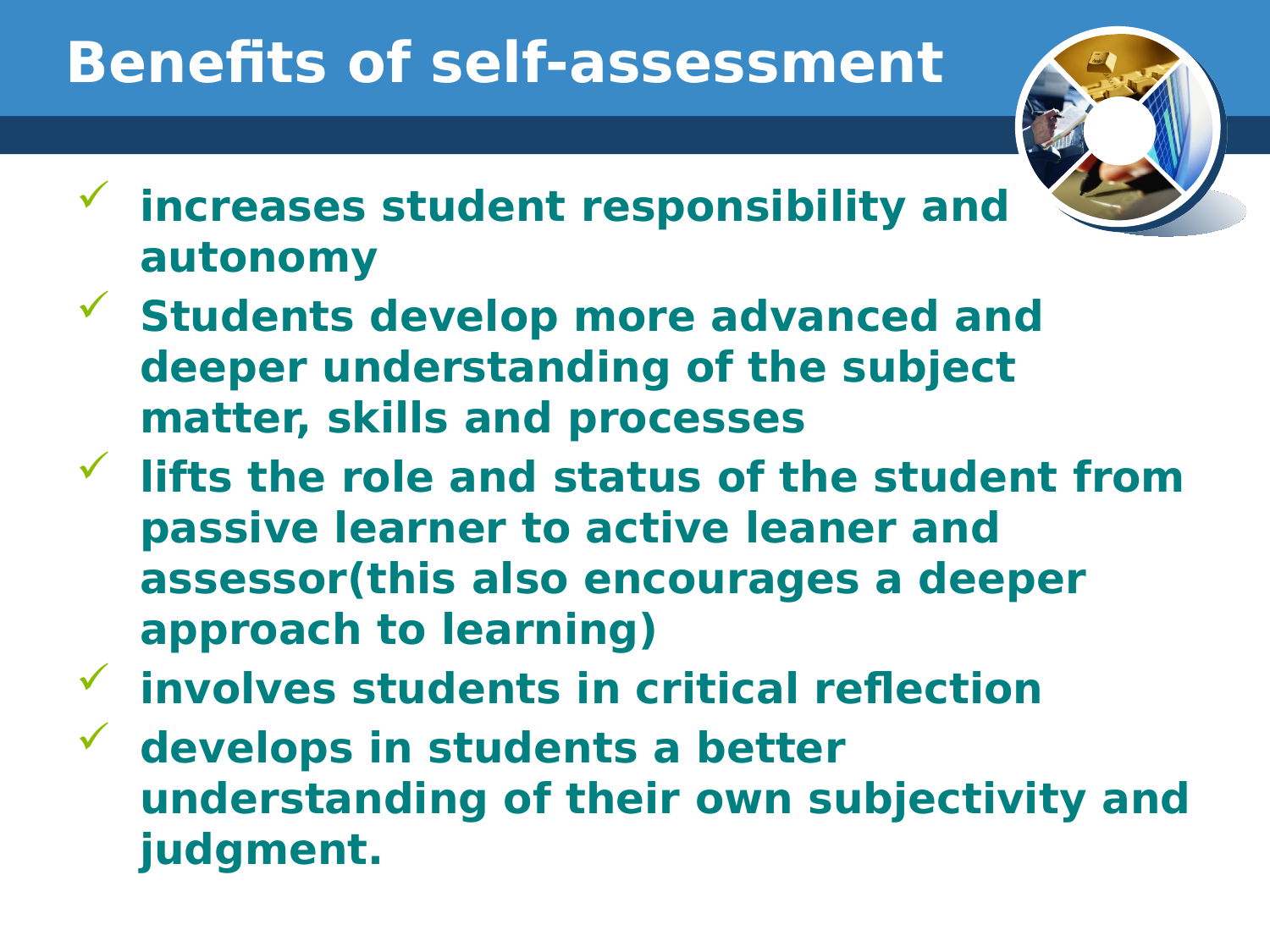

# Benefits of self-assessment
increases student responsibility and autonomy
Students develop more advanced and deeper understanding of the subject matter, skills and processes
lifts the role and status of the student from passive learner to active leaner and assessor(this also encourages a deeper approach to learning)
involves students in critical reflection
develops in students a better understanding of their own subjectivity and judgment.